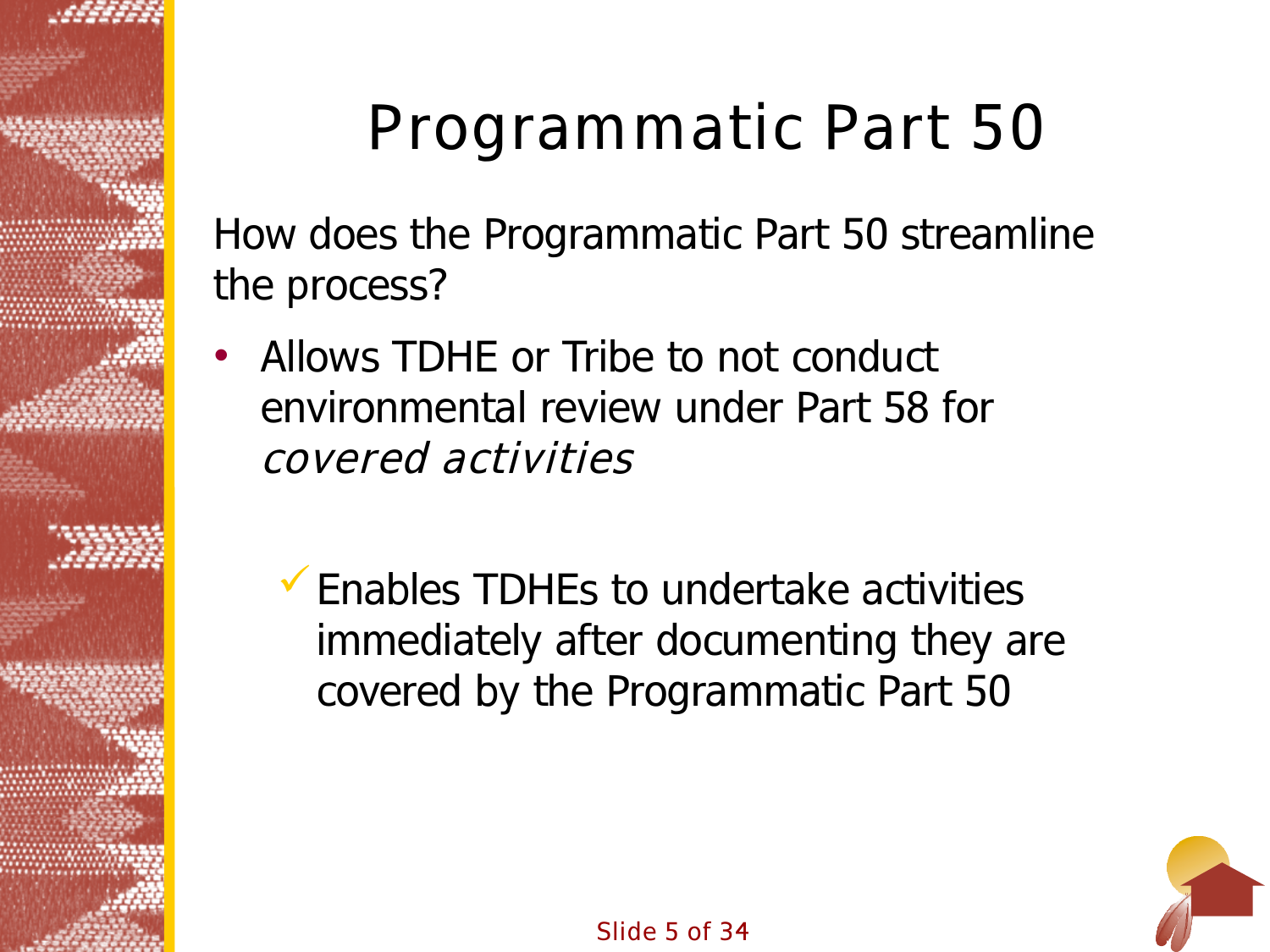

# Programmatic Part 50
How does the Programmatic Part 50 streamline the process?
Allows TDHE or Tribe to not conduct environmental review under Part 58 for covered activities

Enables TDHEs to undertake activities immediately after documenting they are covered by the Programmatic Part 50